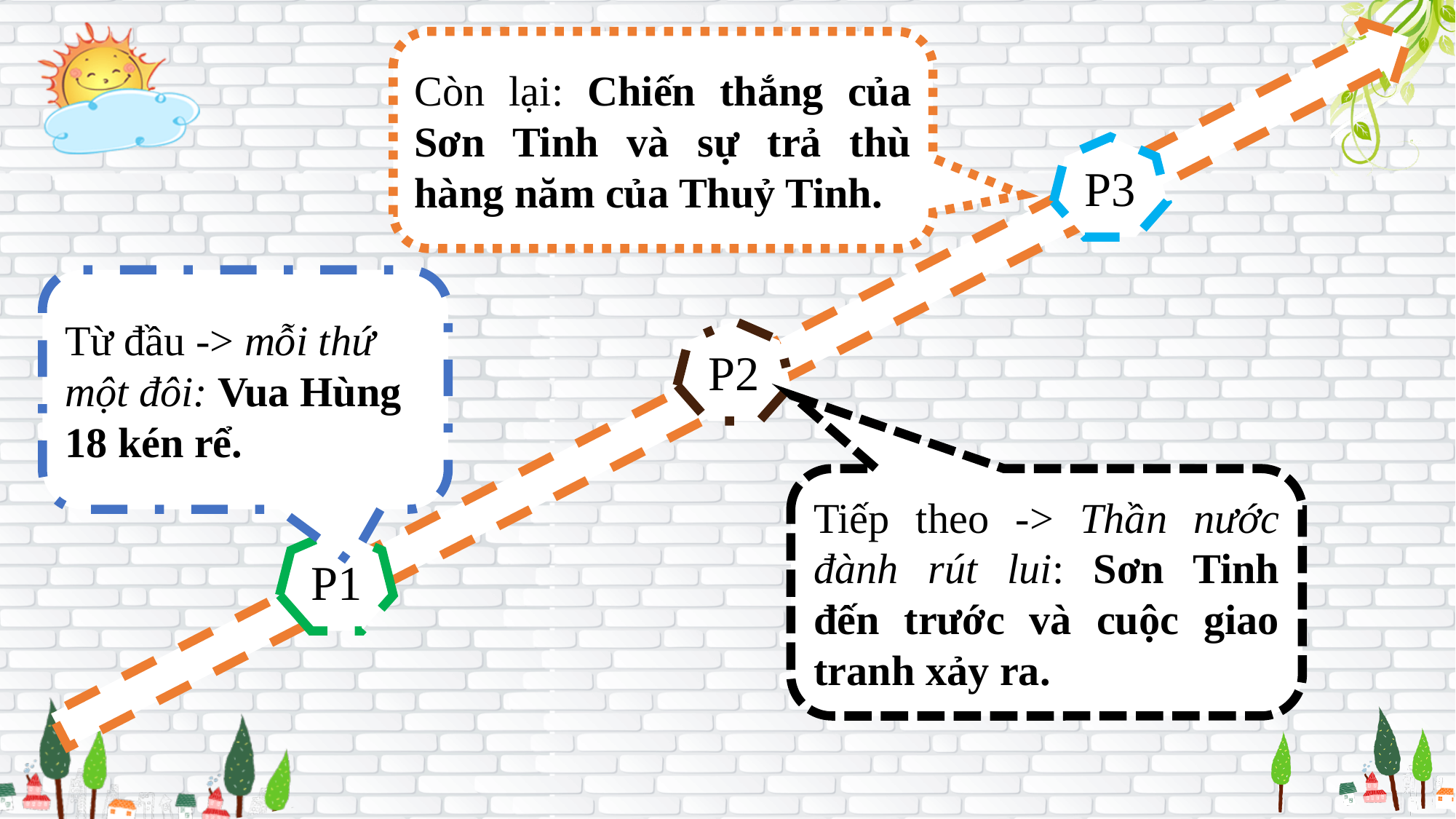

Còn lại: Chiến thắng của Sơn Tinh và sự trả thù hàng năm của Thuỷ Tinh.
P3
Từ đầu -> mỗi thứ một đôi: Vua Hùng 18 kén rể.
P2
Tiếp theo -> Thần nước đành rút lui: Sơn Tinh đến trước và cuộc giao tranh xảy ra.
P1